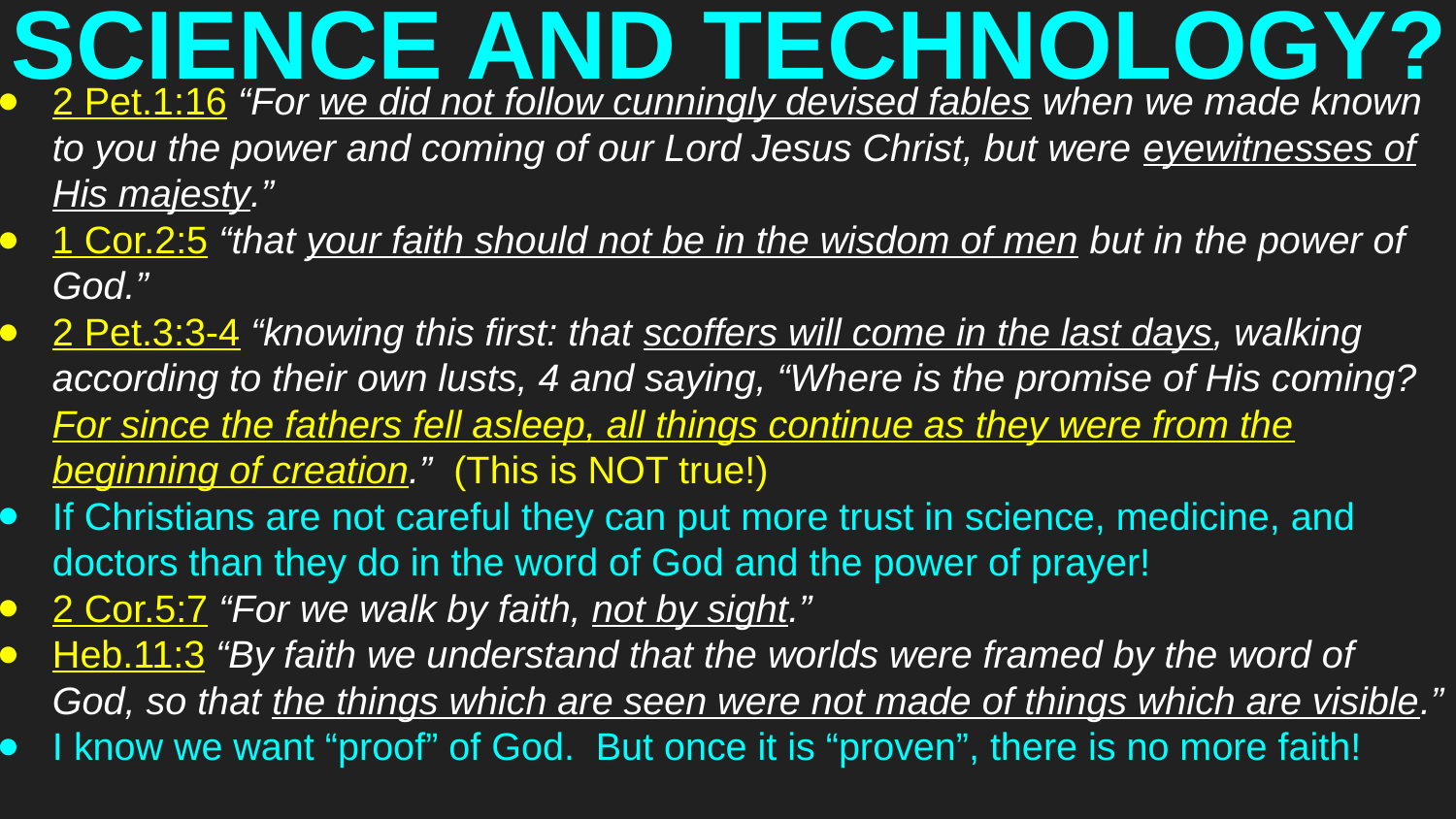

# SCIENCE AND TECHNOLOGY?
2 Pet.1:16 “For we did not follow cunningly devised fables when we made known to you the power and coming of our Lord Jesus Christ, but were eyewitnesses of His majesty.”
1 Cor.2:5 “that your faith should not be in the wisdom of men but in the power of God.”
2 Pet.3:3-4 “knowing this first: that scoffers will come in the last days, walking according to their own lusts, 4 and saying, “Where is the promise of His coming? For since the fathers fell asleep, all things continue as they were from the beginning of creation.”  (This is NOT true!)
If Christians are not careful they can put more trust in science, medicine, and doctors than they do in the word of God and the power of prayer!
2 Cor.5:7 “For we walk by faith, not by sight.”
Heb.11:3 “By faith we understand that the worlds were framed by the word of God, so that the things which are seen were not made of things which are visible.”
I know we want “proof” of God.  But once it is “proven”, there is no more faith!